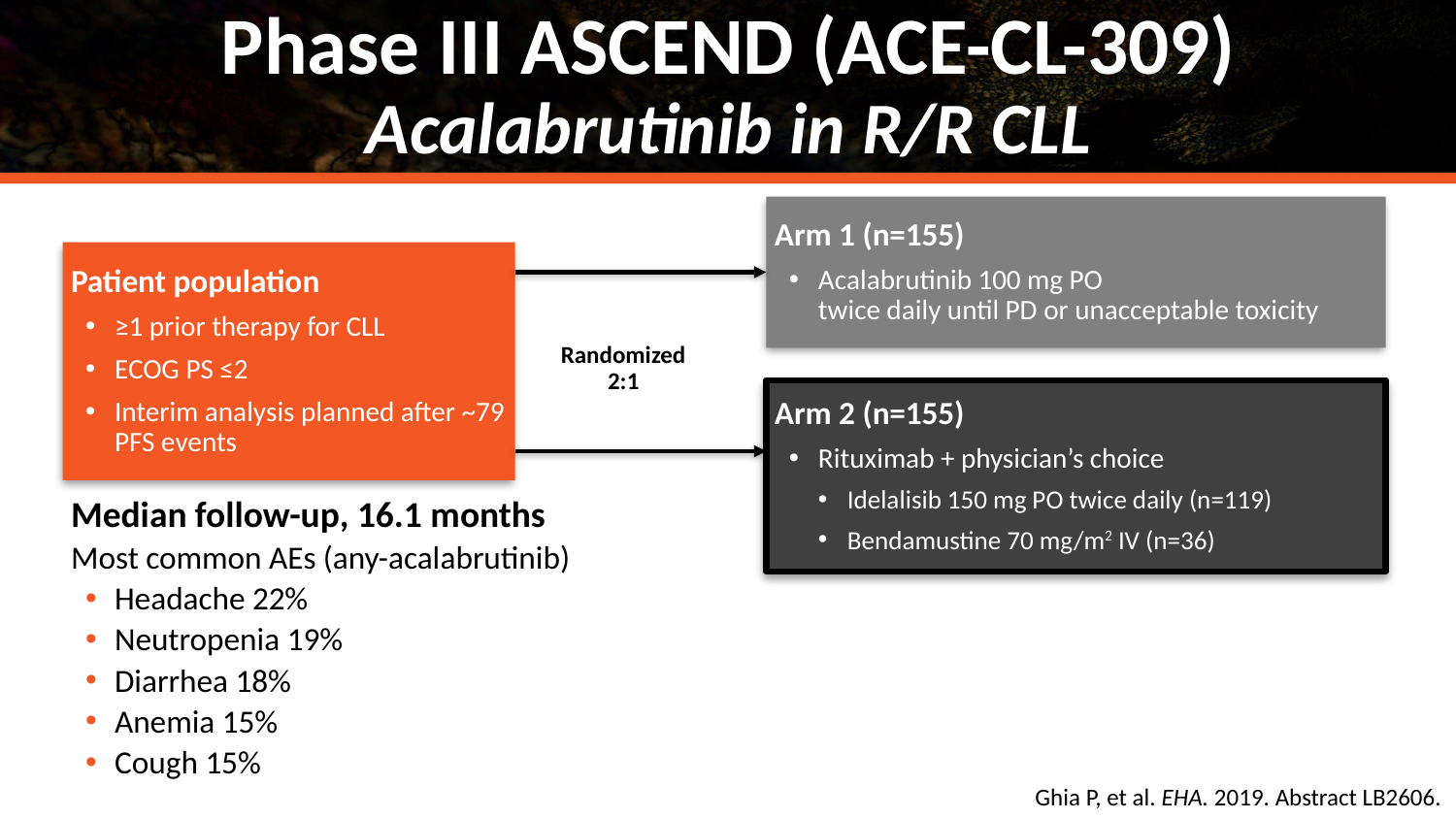

# Phase III ASCEND (ACE-CL-309) Acalabrutinib in R/R CLL
Arm 1 (n=155)
Acalabrutinib 100 mg PO
twice daily until PD or unacceptable toxicity
Patient population
≥1 prior therapy for CLL
ECOG PS ≤2
Interim analysis planned after ~79 PFS events

Randomized
2:1

Arm 2 (n=155)
Rituximab + physician’s choice
Idelalisib 150 mg PO twice daily (n=119)
Bendamustine 70 mg/m2 IV (n=36)

Median follow-up, 16.1 months
Most common AEs (any-acalabrutinib)
Headache 22%
Neutropenia 19%
Diarrhea 18%
Anemia 15%
Cough 15%

Ghia P, et al. EHA. 2019. Abstract LB2606.